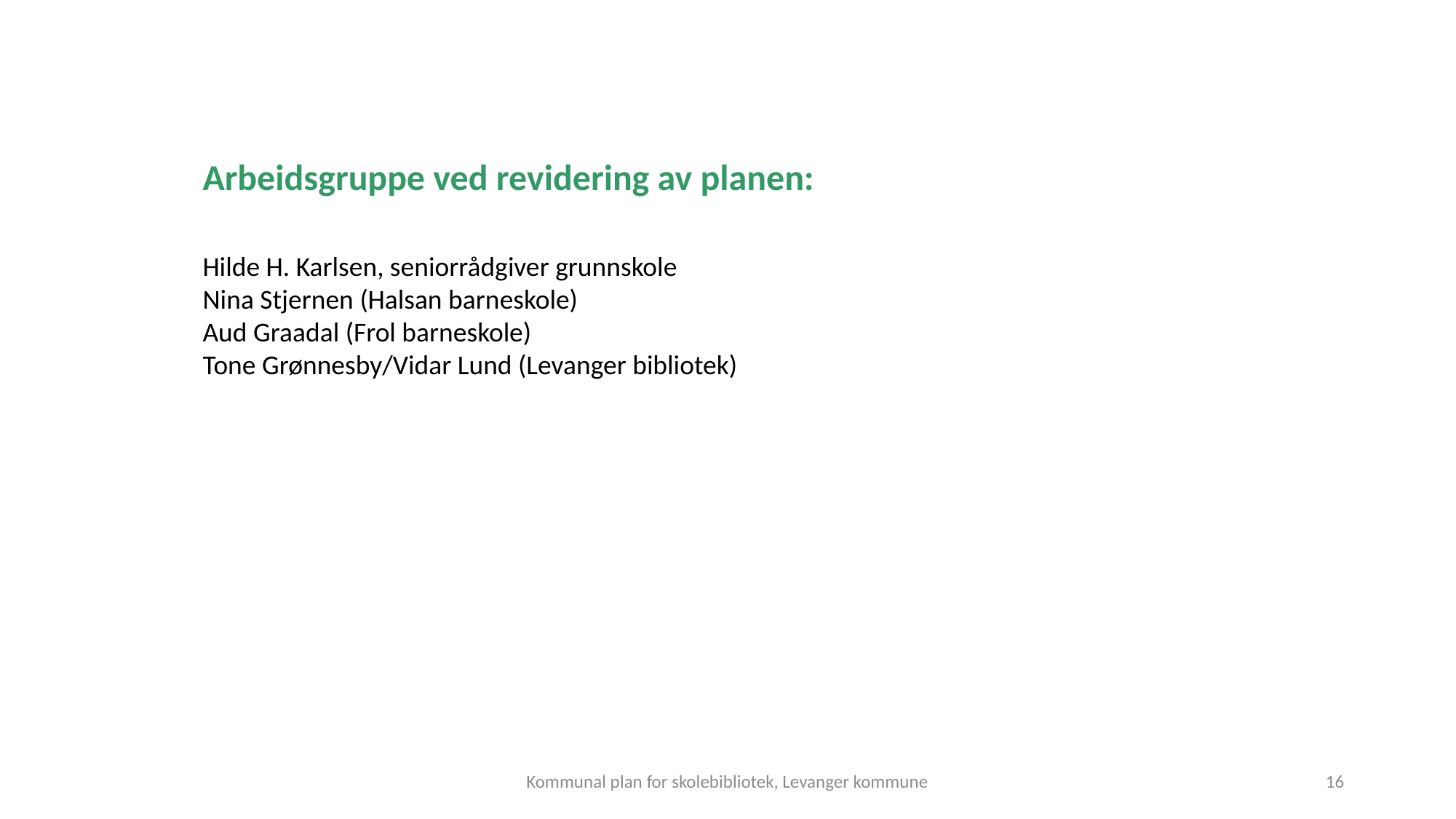

Arbeidsgruppe ved revidering av planen:

Hilde H. Karlsen, seniorrådgiver grunnskole
Nina Stjernen (Halsan barneskole)
Aud Graadal (Frol barneskole)
Tone Grønnesby/Vidar Lund (Levanger bibliotek)

Kommunal plan for skolebibliotek, Levanger kommune
16